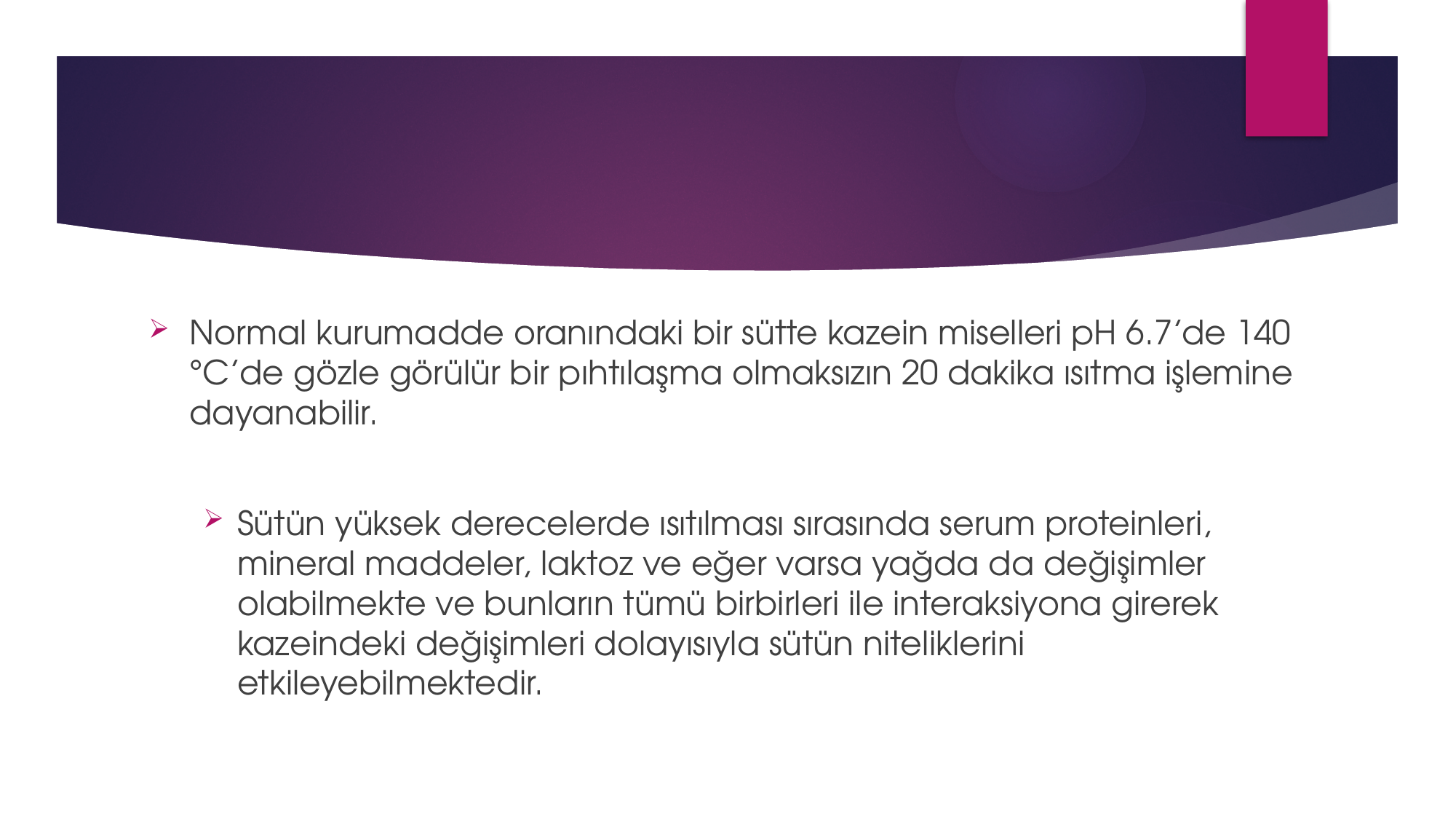

Normal kurumadde oranındaki bir sütte kazein miselleri pH 6.7’de 140 °C’de gözle görülür bir pıhtılaşma olmaksızın 20 dakika ısıtma işlemine dayanabilir.

Sütün yüksek derecelerde ısıtılması sırasında serum proteinleri, mineral maddeler, laktoz ve eğer varsa yağda da değişimler olabilmekte ve bunların tümü birbirleri ile interaksiyona girerek kazeindeki değişimleri dolayısıyla sütün niteliklerini etkileyebilmektedir.